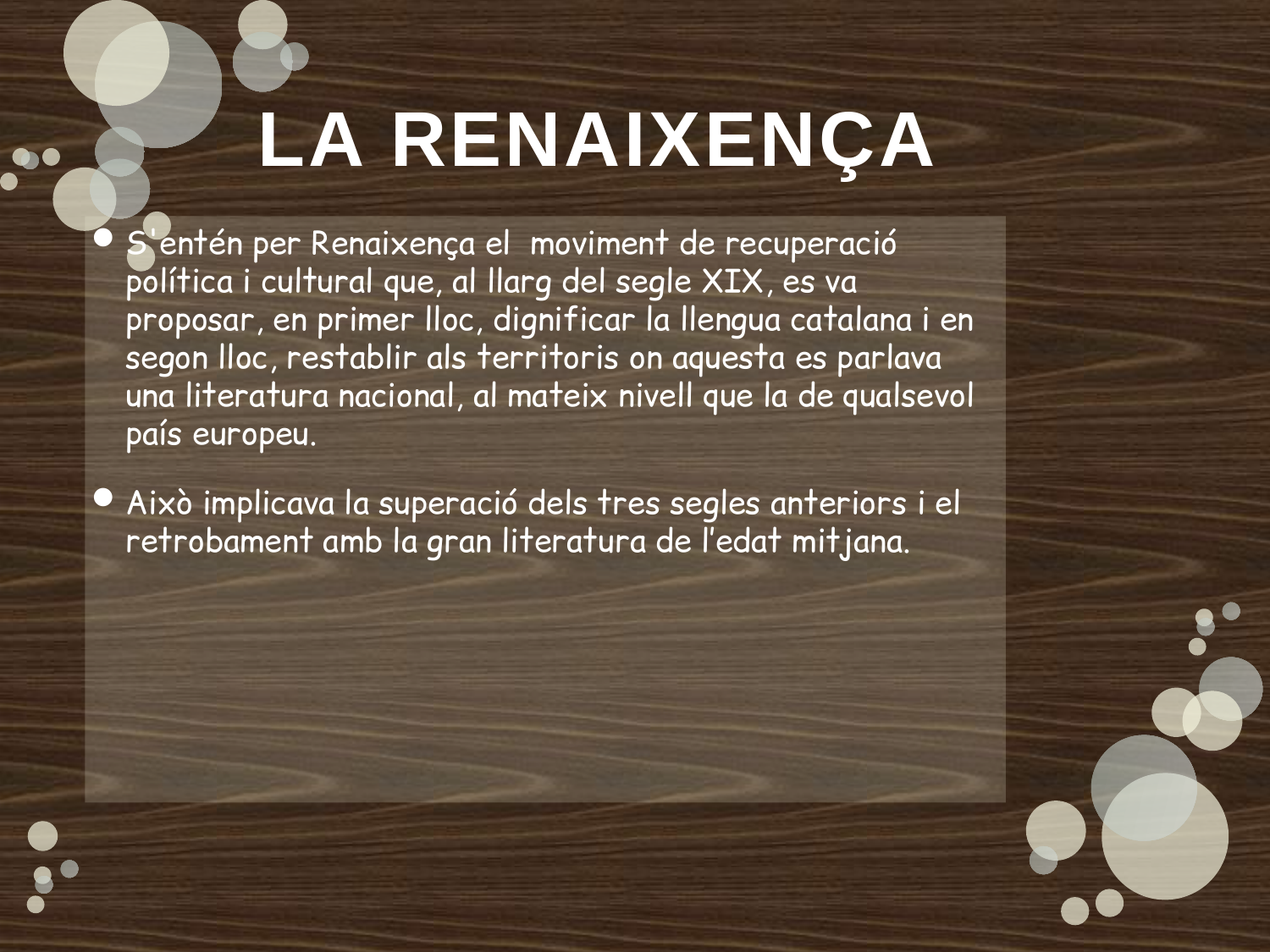

# LA RENAIXENÇA
S'entén per Renaixença el  moviment de recuperació política i cultural que, al llarg del segle XIX, es va proposar, en primer lloc, dignificar la llengua catalana i en segon lloc, restablir als territoris on aquesta es parlava una literatura nacional, al mateix nivell que la de qualsevol país europeu.
Això implicava la superació dels tres segles anteriors i el retrobament amb la gran literatura de l’edat mitjana.